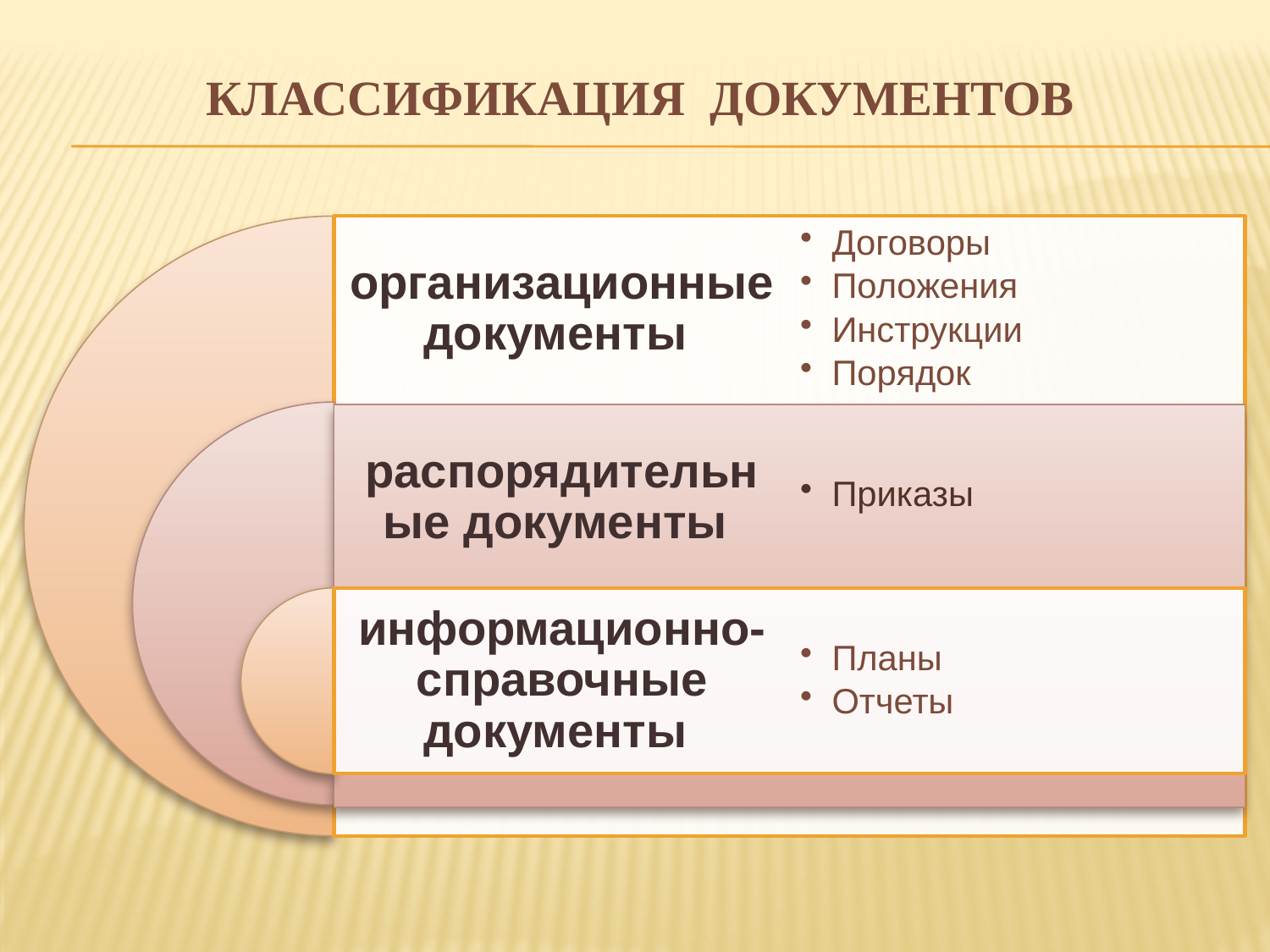

# Классификация  документов
организационные документы
распорядительные документы
информационно-справочные документы
Договоры
Положения
Инструкции
Порядок
Приказы
Планы
Отчеты